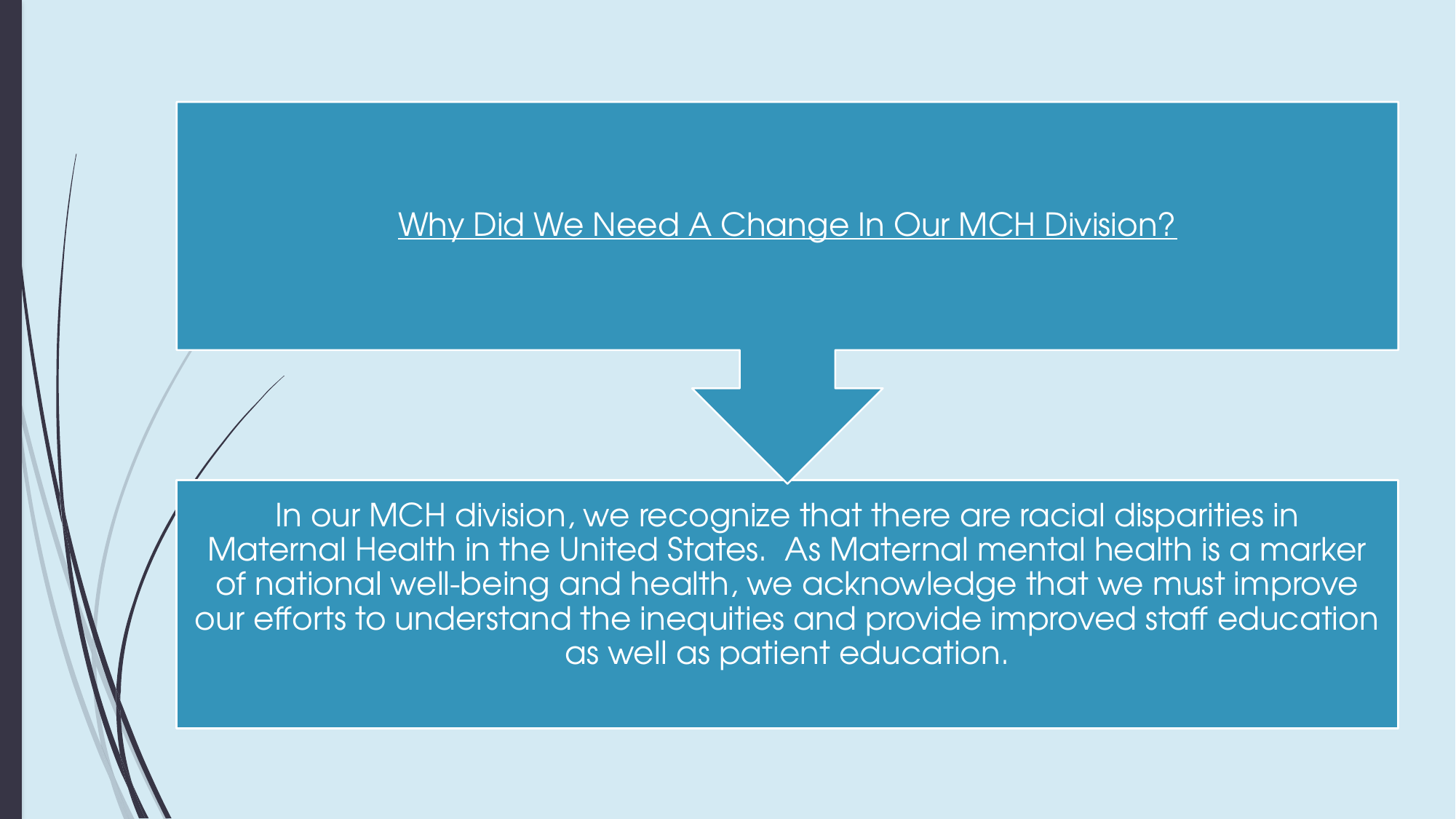

In our MCH division, we recognize that there are racial disparities in Maternal Health in the United States.  As Maternal mental health is a marker of national well-being and health, we acknowledge that we must improve our efforts to understand the inequities and provide improved staff education as well as patient education.
Why Did We Need A Change In Our MCH Division?